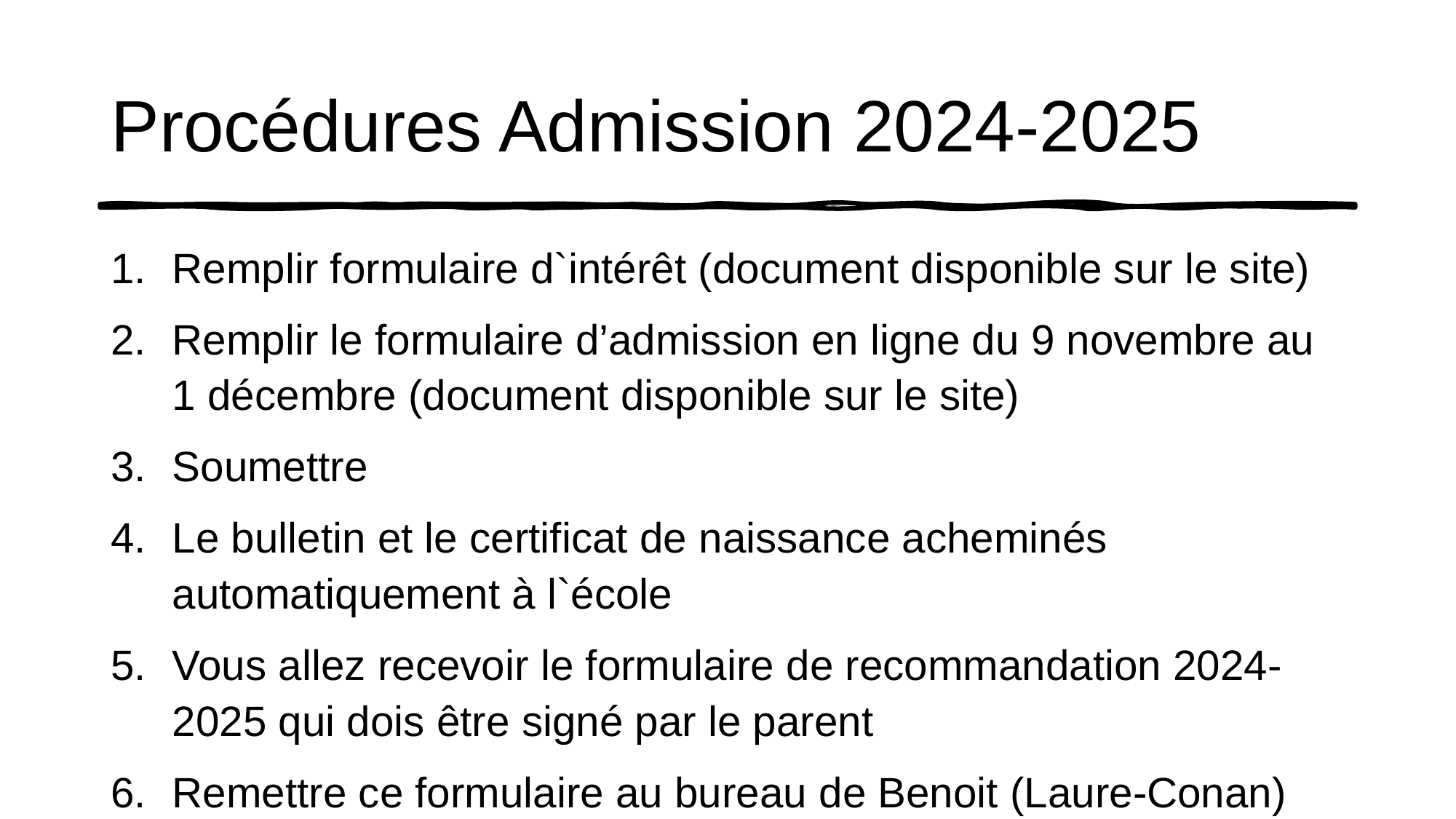

# Procédures Admission 2024-2025
Remplir formulaire d`intérêt (document disponible sur le site)
Remplir le formulaire d’admission en ligne du 9 novembre au 1 décembre (document disponible sur le site)
Soumettre
Le bulletin et le certificat de naissance acheminés automatiquement à l`école
Vous allez recevoir le formulaire de recommandation 2024-2025 qui dois être signé par le parent
Remettre ce formulaire au bureau de Benoit (Laure-Conan) ou par courriel à benoit.vallières@noiretor.com
Réponse au candidat 12 janvier 2024 (accepté, en attente ou refusé)